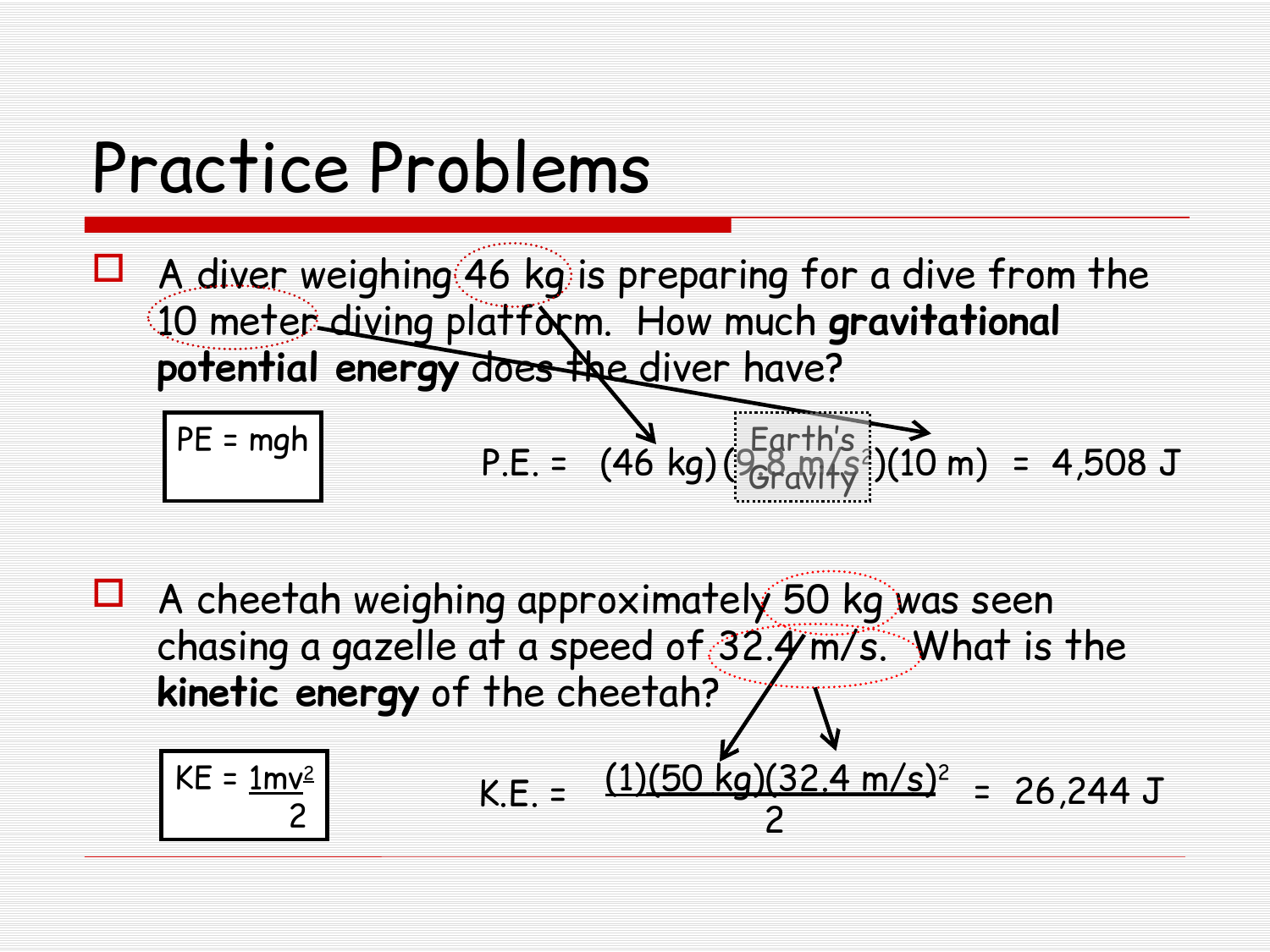

# Practice Problems
A diver weighing 46 kg is preparing for a dive from the 10 meter diving platform.  How much gravitational potential energy does the diver have?

A cheetah weighing approximately 50 kg was seen chasing a gazelle at a speed of 32.4 m/s.  What is the kinetic energy of the cheetah?

PE = mgh

Earth’s
Gravity
P.E. =
(46 kg)
(9.8 m/s2)
(10 m)
=  4,508 J

(1)_____________
               2
(50 kg)
(32.4 m/s)2
KE = 1mv2
            2
=  26,244 J
K.E. =